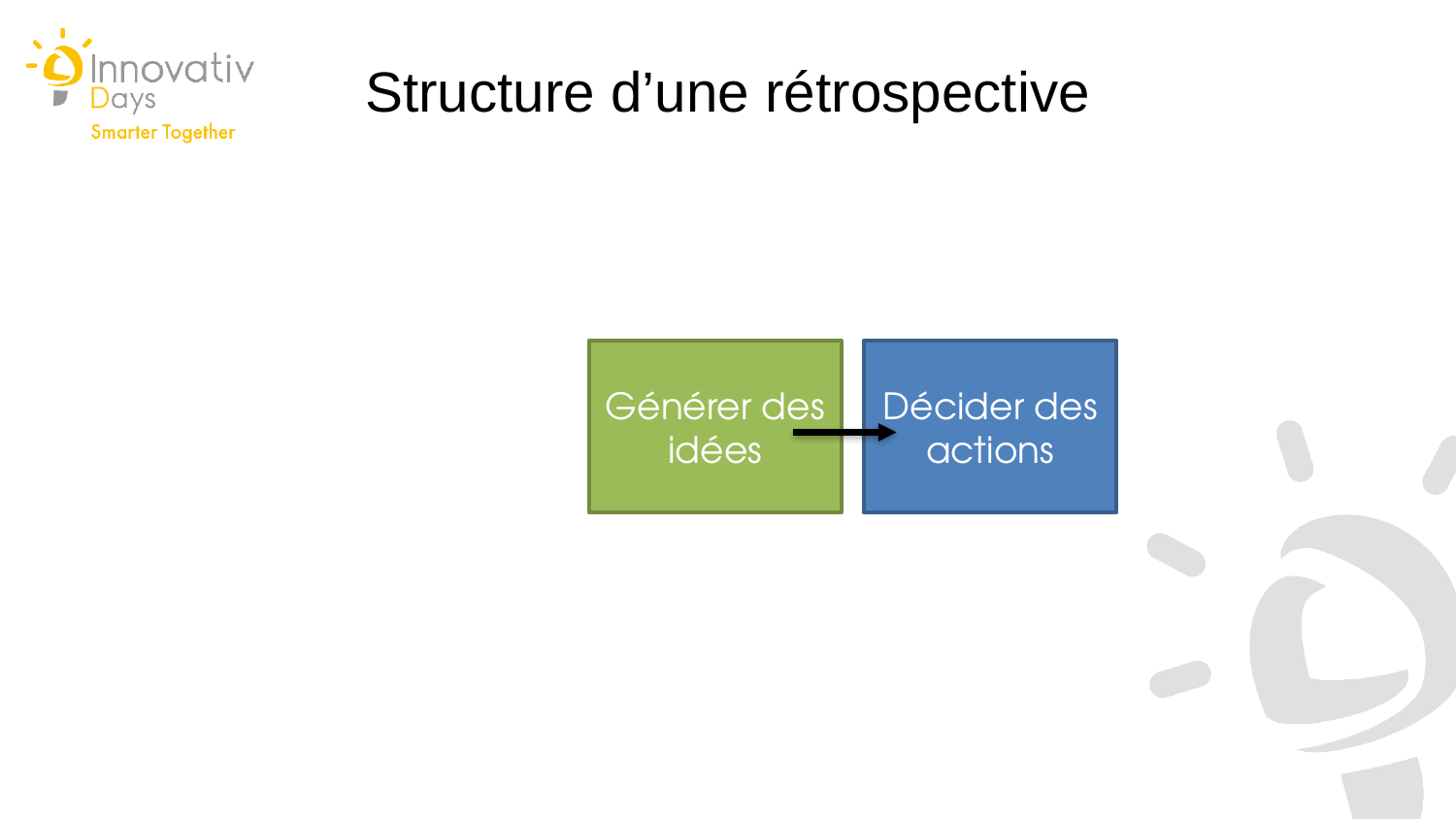

Structure d’une rétrospective
Générer des idées
Décider des actions